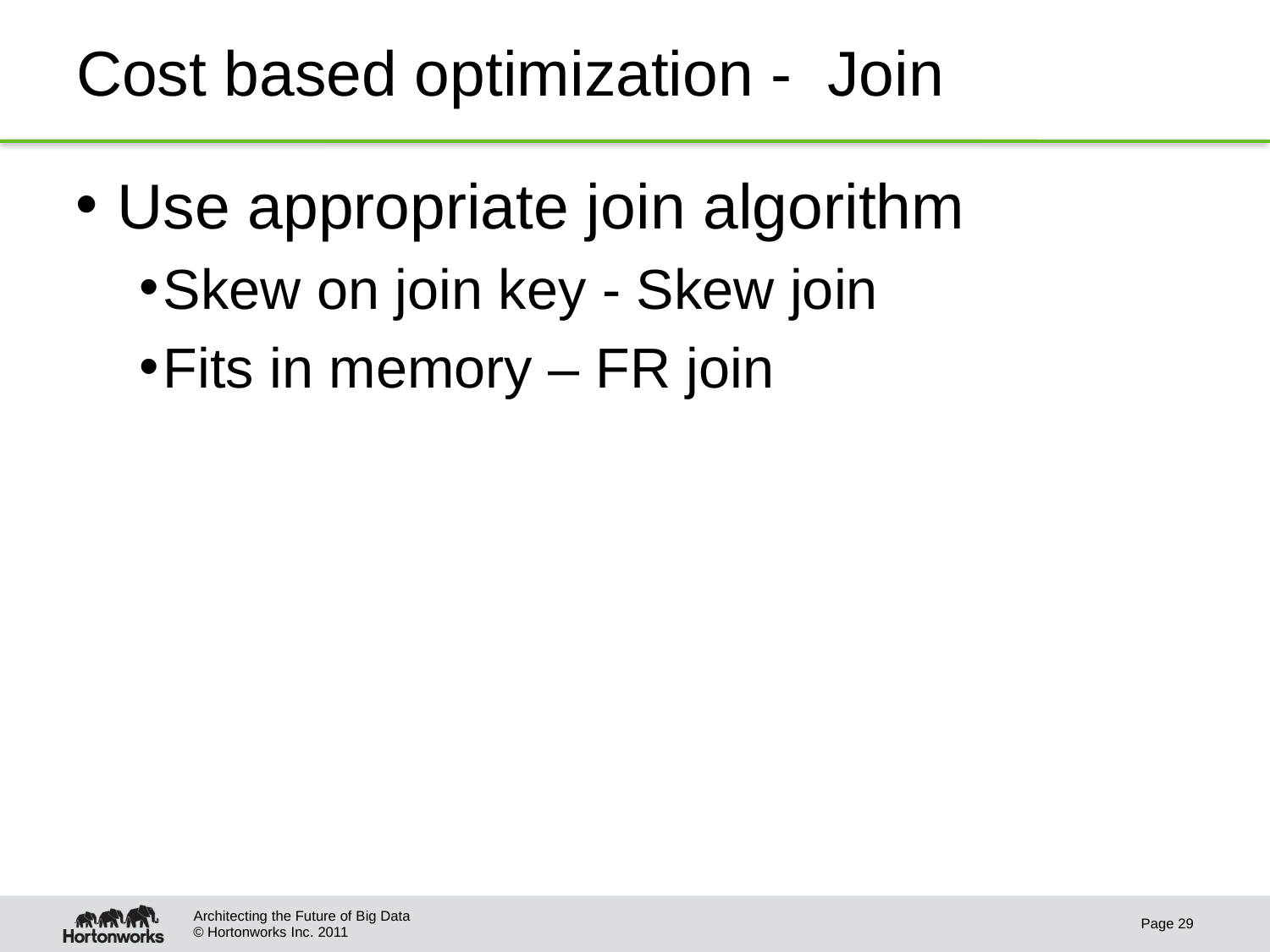

# Cost based optimization -  Join

 Use appropriate join algorithm
Skew on join key - Skew join
Fits in memory – FR join

Architecting the Future of Big Data
Page 29